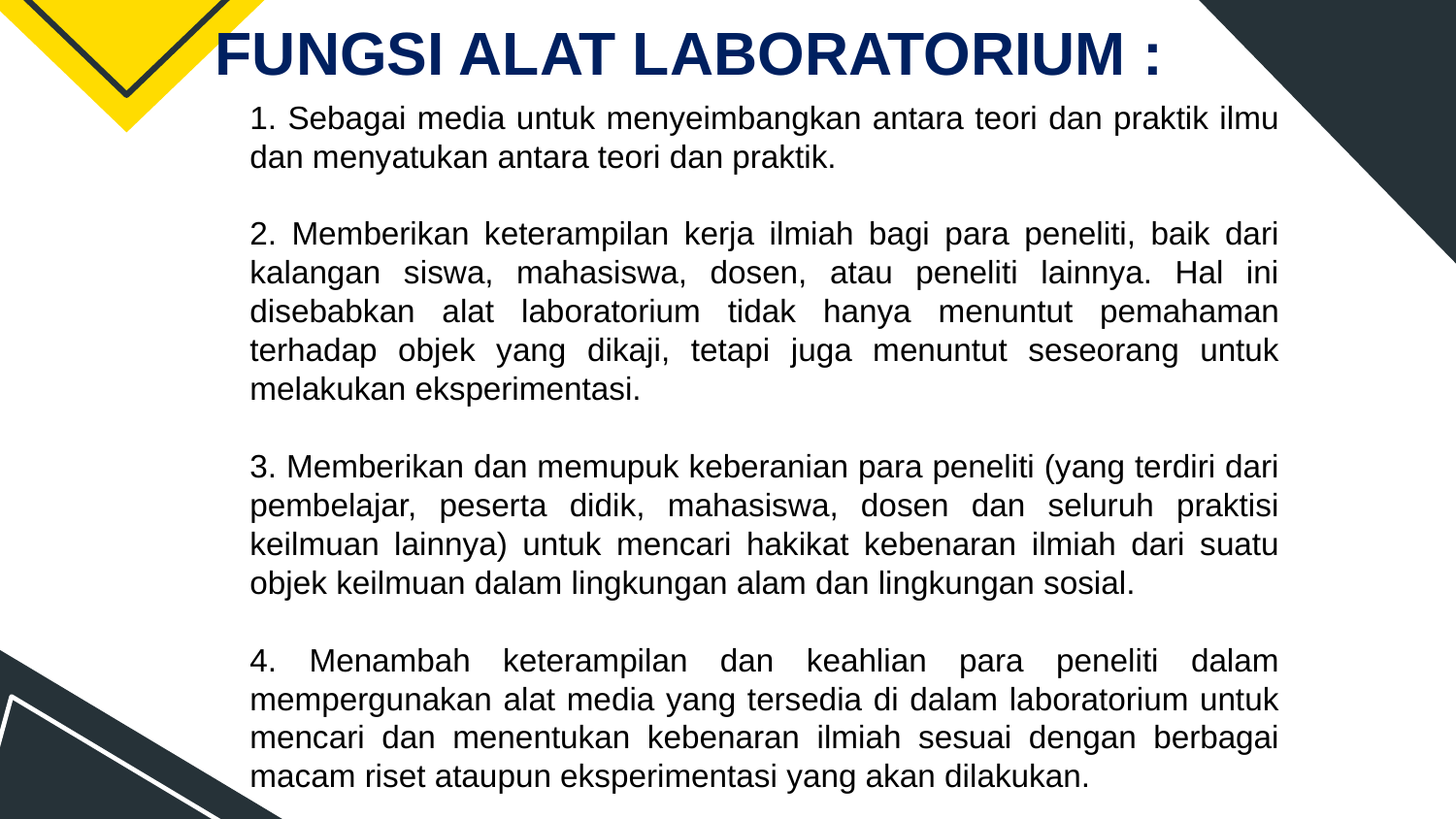

# FUNGSI ALAT LABORATORIUM :
1. Sebagai media untuk menyeimbangkan antara teori dan praktik ilmu dan menyatukan antara teori dan praktik.

2. Memberikan keterampilan kerja ilmiah bagi para peneliti, baik dari kalangan siswa, mahasiswa, dosen, atau peneliti lainnya. Hal ini disebabkan alat laboratorium tidak hanya menuntut pemahaman terhadap objek yang dikaji, tetapi juga menuntut seseorang untuk melakukan eksperimentasi.

3. Memberikan dan memupuk keberanian para peneliti (yang terdiri dari pembelajar, peserta didik, mahasiswa, dosen dan seluruh praktisi keilmuan lainnya) untuk mencari hakikat kebenaran ilmiah dari suatu objek keilmuan dalam lingkungan alam dan lingkungan sosial.

4. Menambah keterampilan dan keahlian para peneliti dalam mempergunakan alat media yang tersedia di dalam laboratorium untuk mencari dan menentukan kebenaran ilmiah sesuai dengan berbagai macam riset ataupun eksperimentasi yang akan dilakukan.